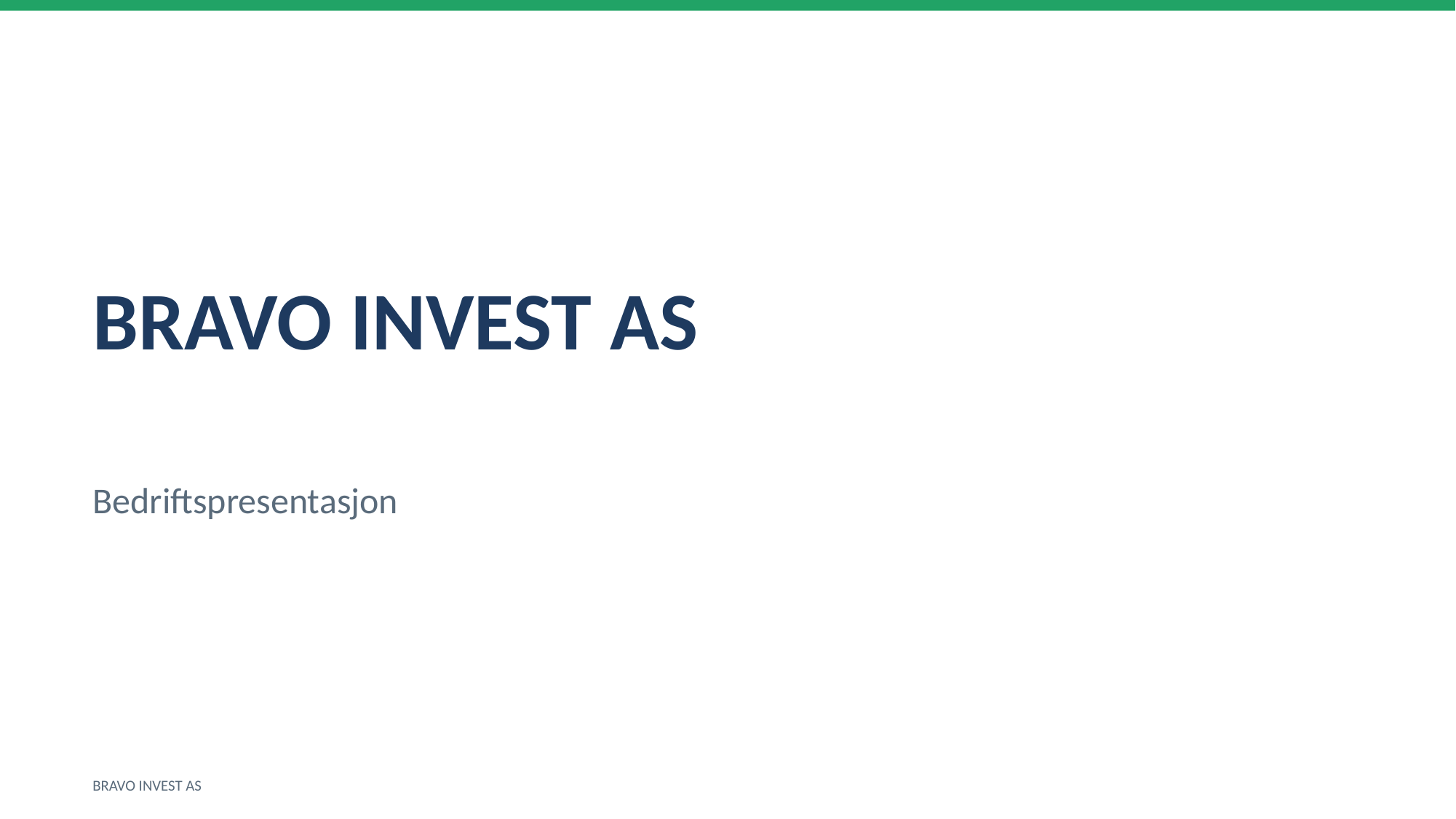

BRAVO INVEST AS
Bedriftspresentasjon
BRAVO INVEST AS